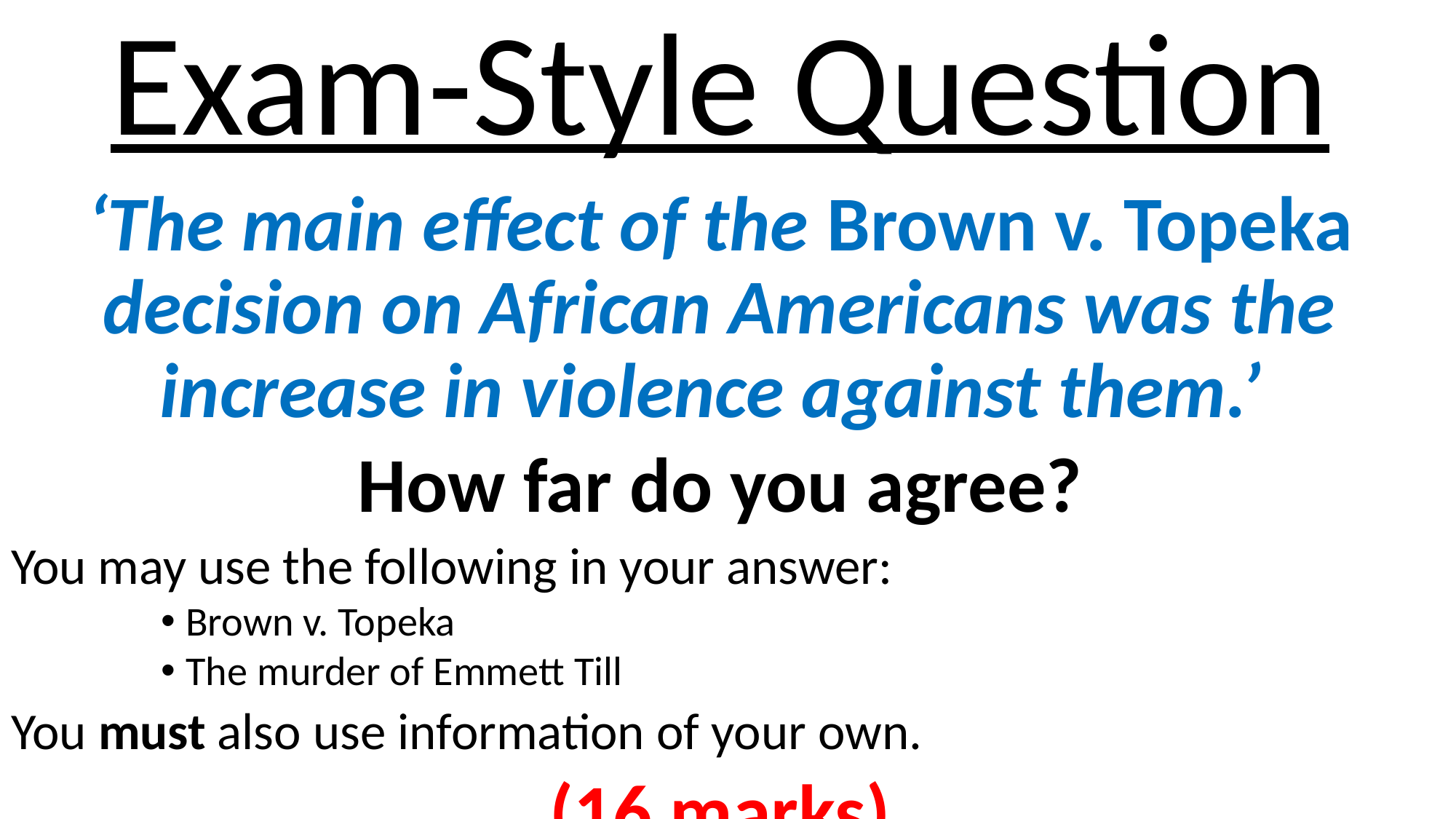

# Exam-Style Question
‘The main effect of the Brown v. Topeka decision on African Americans was the increase in violence against them.’
How far do you agree?
You may use the following in your answer:
Brown v. Topeka
The murder of Emmett Till
You must also use information of your own.
(16 marks)